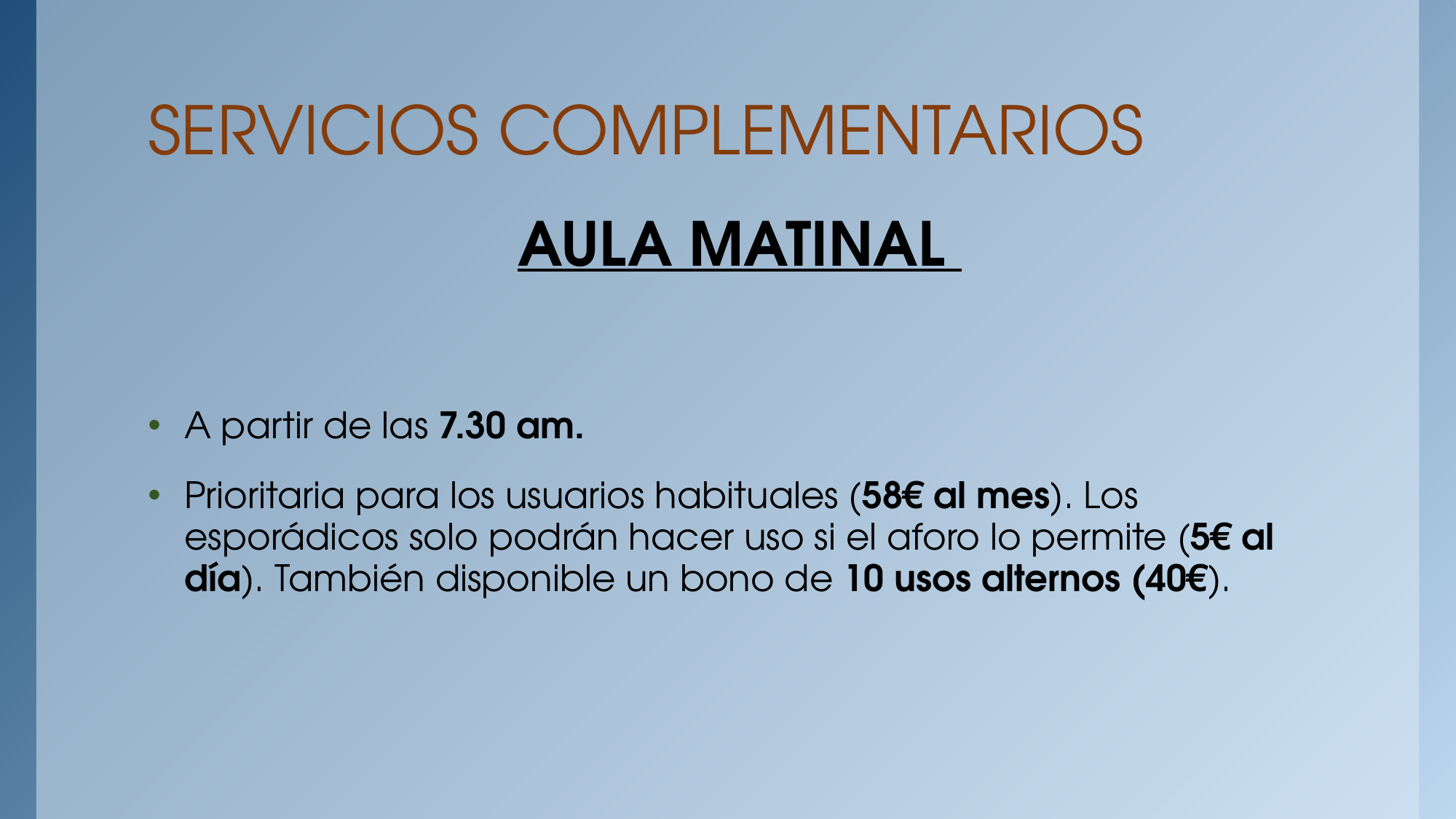

# SERVICIOS COMPLEMENTARIOS
AULA MATINAL

A partir de las 7.30 am.
Prioritaria para los usuarios habituales (58€ al mes). Los esporádicos solo podrán hacer uso si el aforo lo permite (5€ al día). También disponible un bono de 10 usos alternos (40€).